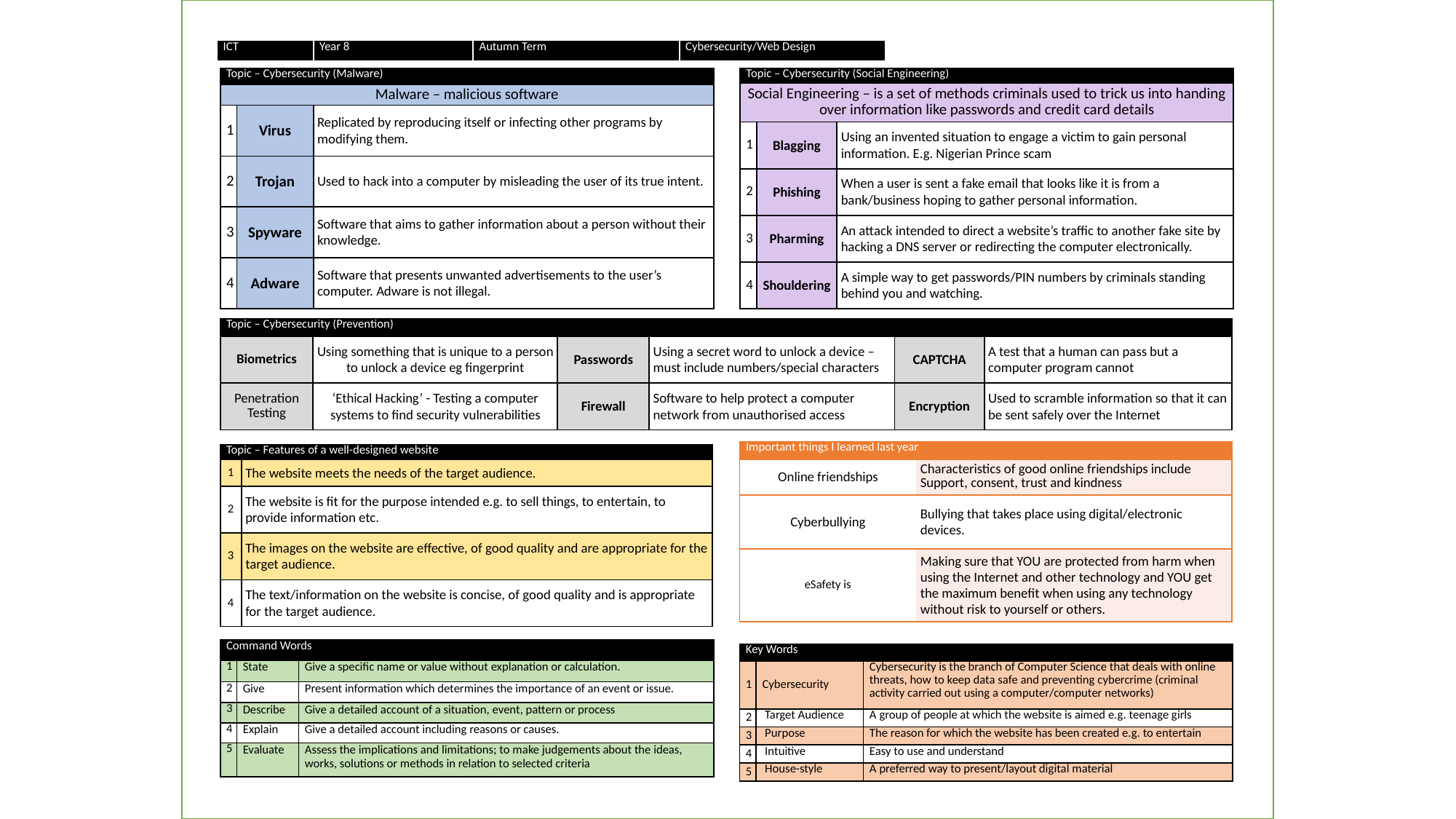

| ICT | Year 8 | Autumn Term | Cybersecurity/Web Design |
| --- | --- | --- | --- |
| Topic – Cybersecurity (Malware) |  |  |
| --- | --- | --- |
| Malware – malicious software |  |  |
| 1 | Virus | Replicated by reproducing itself or infecting other programs by modifying them. |
| 2 | Trojan | Used to hack into a computer by misleading the user of its true intent. |
| 3 | Spyware | Software that aims to gather information about a person without their knowledge. |
| 4 | Adware | Software that presents unwanted advertisements to the user’s computer. Adware is not illegal. |
| Topic – Cybersecurity (Social Engineering) |  |  |
| --- | --- | --- |
| Social Engineering – is a set of methods criminals used to trick us into handing over information like passwords and credit card details |  |  |
| 1 | Blagging | Using an invented situation to engage a victim to gain personal information. E.g. Nigerian Prince scam |
| 2 | Phishing | When a user is sent a fake email that looks like it is from a bank/business hoping to gather personal information. |
| 3 | Pharming | An attack intended to direct a website’s traffic to another fake site by hacking a DNS server or redirecting the computer electronically. |
| 4 | Shouldering | A simple way to get passwords/PIN numbers by criminals standing behind you and watching. |
| Topic – Cybersecurity (Prevention) |  |  |  |  |  |
| --- | --- | --- | --- | --- | --- |
| Biometrics | Using something that is unique to a person to unlock a device eg fingerprint | Passwords | Using a secret word to unlock a device – must include numbers/special characters | CAPTCHA | A test that a human can pass but a computer program cannot |
| Penetration Testing | ‘Ethical Hacking’ - Testing a computer systems to find security vulnerabilities | Firewall | Software to help protect a computer network from unauthorised access | Encryption | Used to scramble information so that it can be sent safely over the Internet |
| Important things I learned last year |  |
| --- | --- |
| Online friendships | Characteristics of good online friendships include Support, consent, trust and kindness |
| Cyberbullying | Bullying that takes place using digital/electronic devices. |
| eSafety is | Making sure that YOU are protected from harm when using the Internet and other technology and YOU get the maximum benefit when using any technology without risk to yourself or others. |
| Topic – Features of a well-designed website |  |
| --- | --- |
| 1 | The website meets the needs of the target audience. |
| 2 | The website is fit for the purpose intended e.g. to sell things, to entertain, to provide information etc. |
| 3 | The images on the website are effective, of good quality and are appropriate for the target audience. |
| 4 | The text/information on the website is concise, of good quality and is appropriate for the target audience. |
| Command Words |  |  |
| --- | --- | --- |
| 1 | State | Give a specific name or value without explanation or calculation. |
| 2 | Give | Present information which determines the importance of an event or issue. |
| 3 | Describe | Give a detailed account of a situation, event, pattern or process |
| 4 | Explain | Give a detailed account including reasons or causes. |
| 5 | Evaluate | Assess the implications and limitations; to make judgements about the ideas, works, solutions or methods in relation to selected criteria |
| Key Words |  |  |
| --- | --- | --- |
| 1 | Cybersecurity | Cybersecurity is the branch of Computer Science that deals with online threats, how to keep data safe and preventing cybercrime (criminal activity carried out using a computer/computer networks) |
| 2 | Target Audience | A group of people at which the website is aimed e.g. teenage girls |
| 3 | Purpose | The reason for which the website has been created e.g. to entertain |
| 4 | Intuitive | Easy to use and understand |
| 5 | House-style | A preferred way to present/layout digital material |